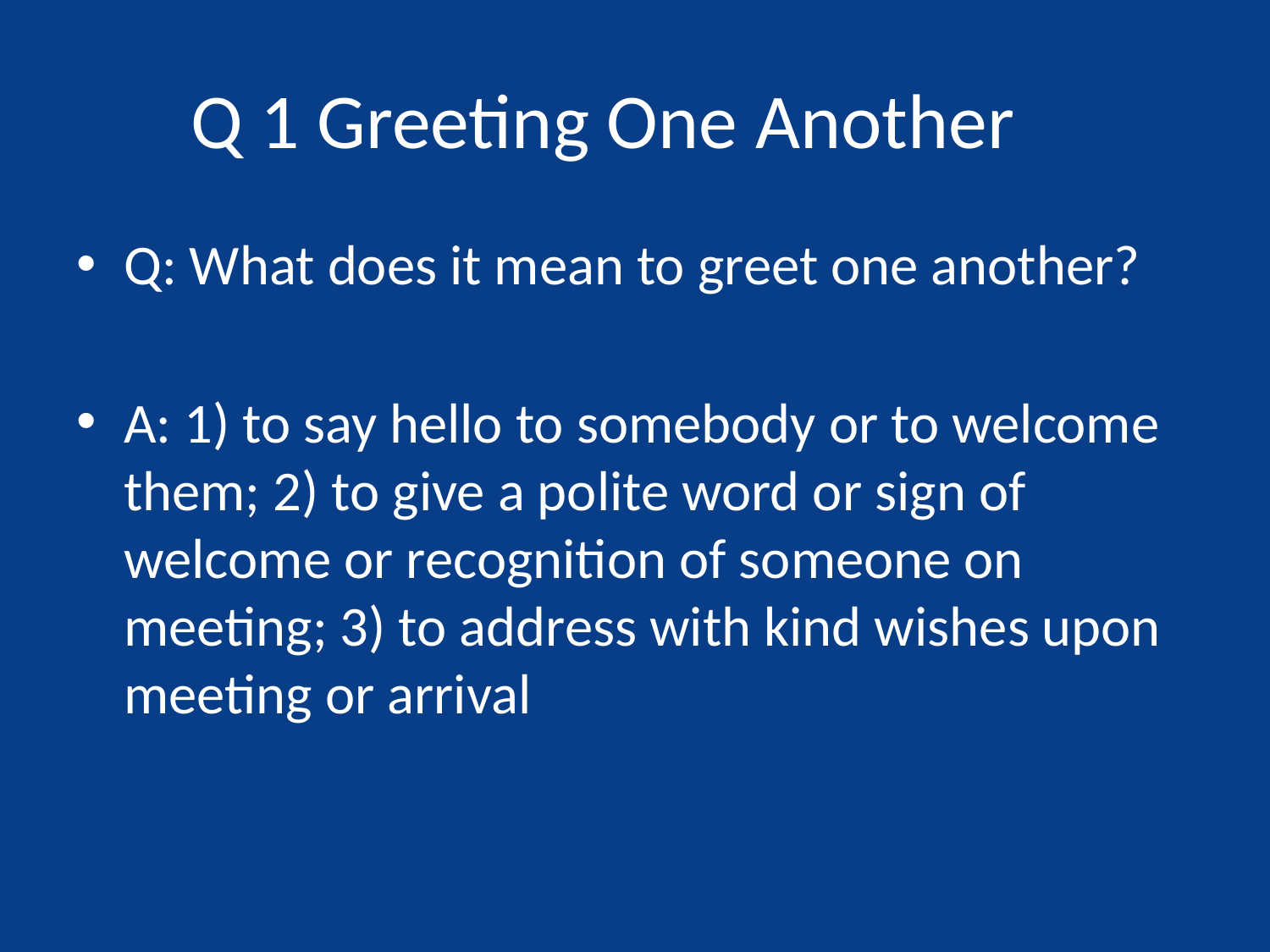

# Q 1 Greeting One Another
Q: What does it mean to greet one another?

A: 1) to say hello to somebody or to welcome them; 2) to give a polite word or sign of welcome or recognition of someone on meeting; 3) to address with kind wishes upon meeting or arrival